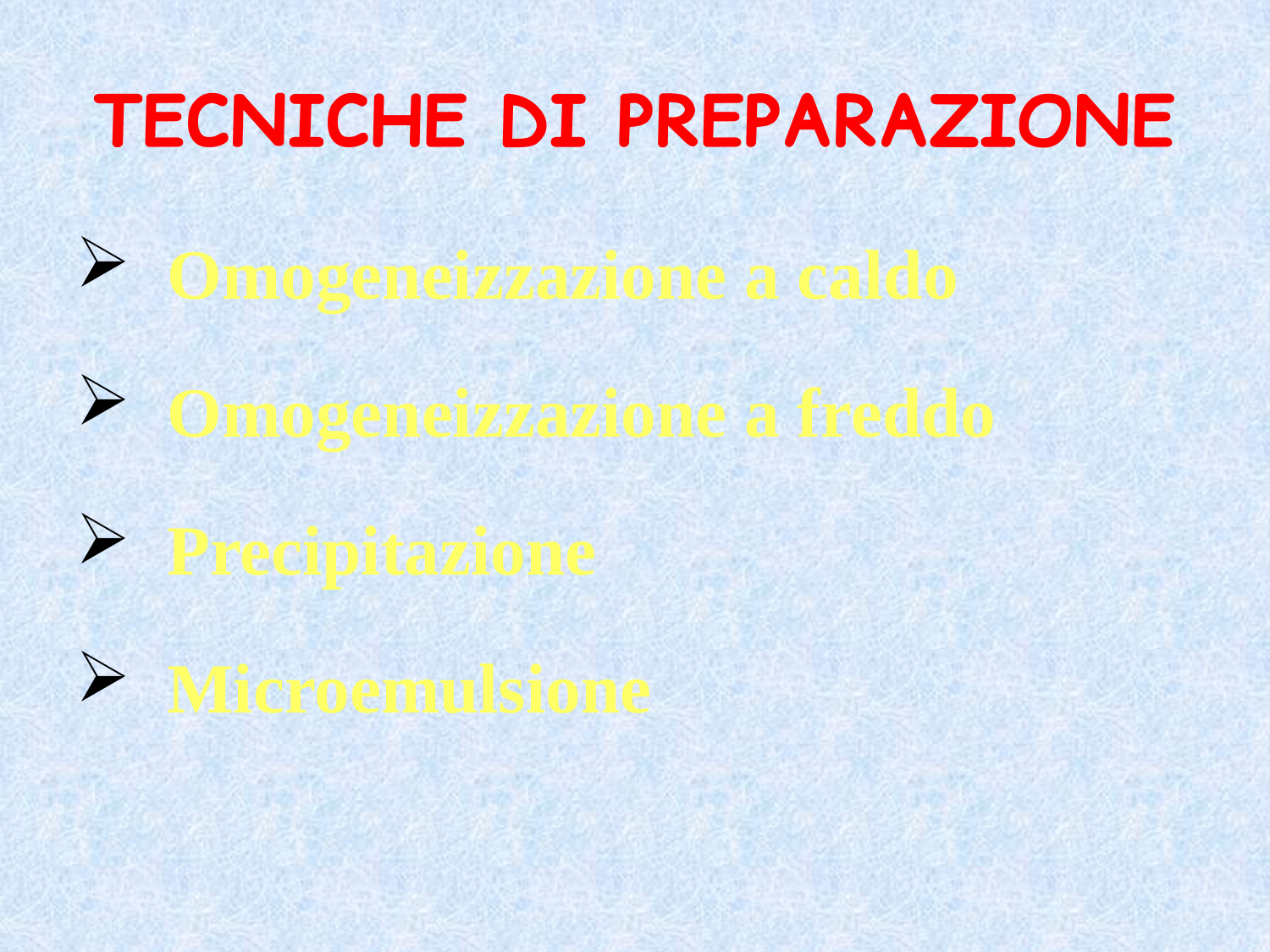

TECNICHE DI PREPARAZIONE
  Omogeneizzazione a caldo

  Omogeneizzazione a freddo

  Precipitazione

  Microemulsione